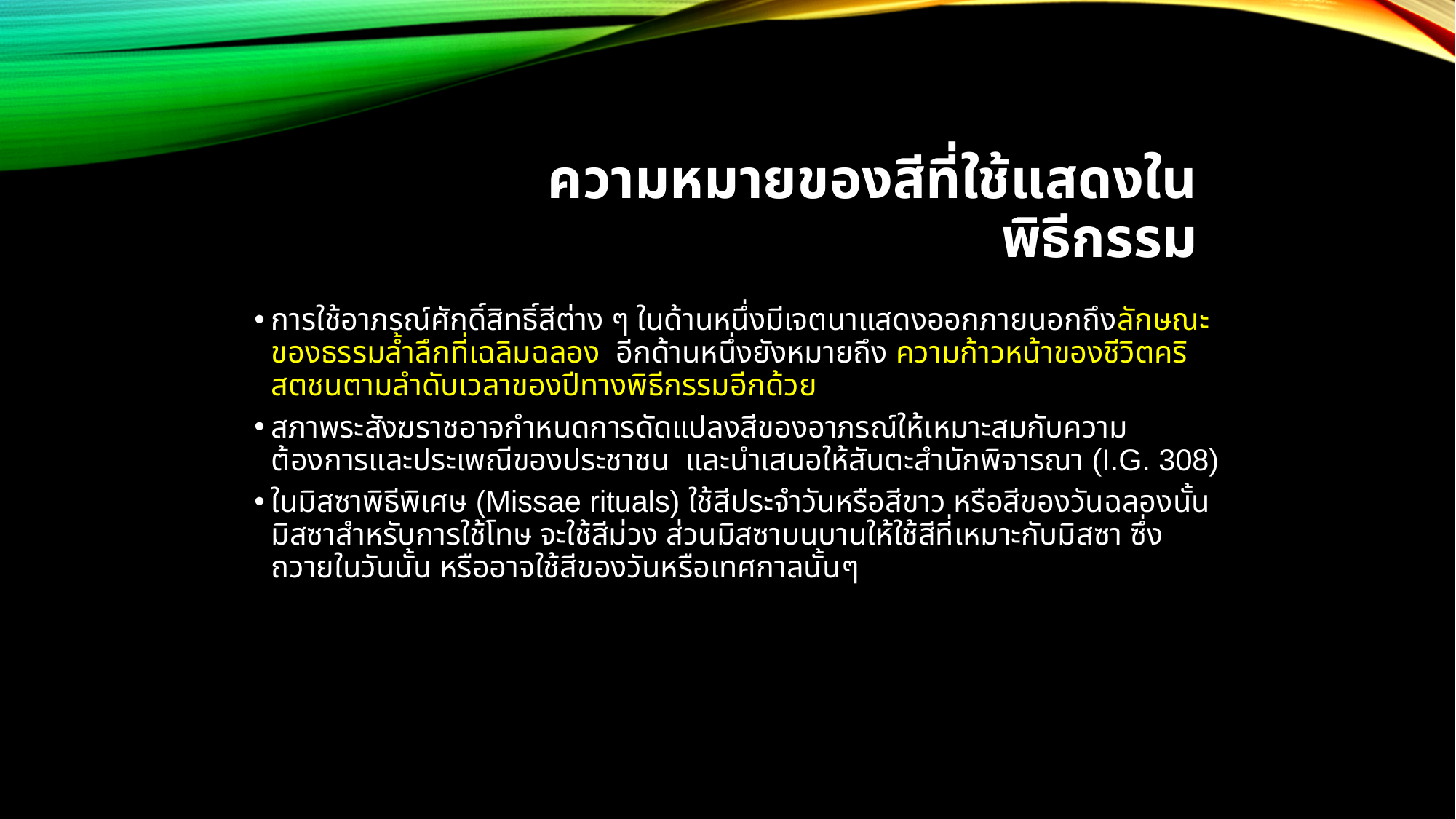

# ความหมายของสีที่ใช้แสดงในพิธีกรรม
การใช้อาภรณ์ศักดิ์สิทธิ์สีต่าง ๆ ในด้านหนึ่งมีเจตนาแสดงออกภายนอกถึงลักษณะของธรรมล้ำลึกที่เฉลิมฉลอง  อีกด้านหนึ่งยังหมายถึง ความก้าวหน้าของชีวิตคริสตชนตามลำดับเวลาของปีทางพิธีกรรมอีกด้วย
สภาพระสังฆราชอาจกำหนดการดัดแปลงสีของอาภรณ์ให้เหมาะสมกับความต้องการและประเพณีของประชาชน  และนำเสนอให้สันตะสำนักพิจารณา (I.G. 308)
ในมิสซาพิธีพิเศษ (Missae rituals) ใช้สีประจำวันหรือสีขาว หรือสีของวันฉลองนั้น มิสซาสำหรับการใช้โทษ จะใช้สีม่วง ส่วนมิสซาบนบานให้ใช้สีที่เหมาะกับมิสซา ซึ่งถวายในวันนั้น หรืออาจใช้สีของวันหรือเทศกาลนั้นๆ